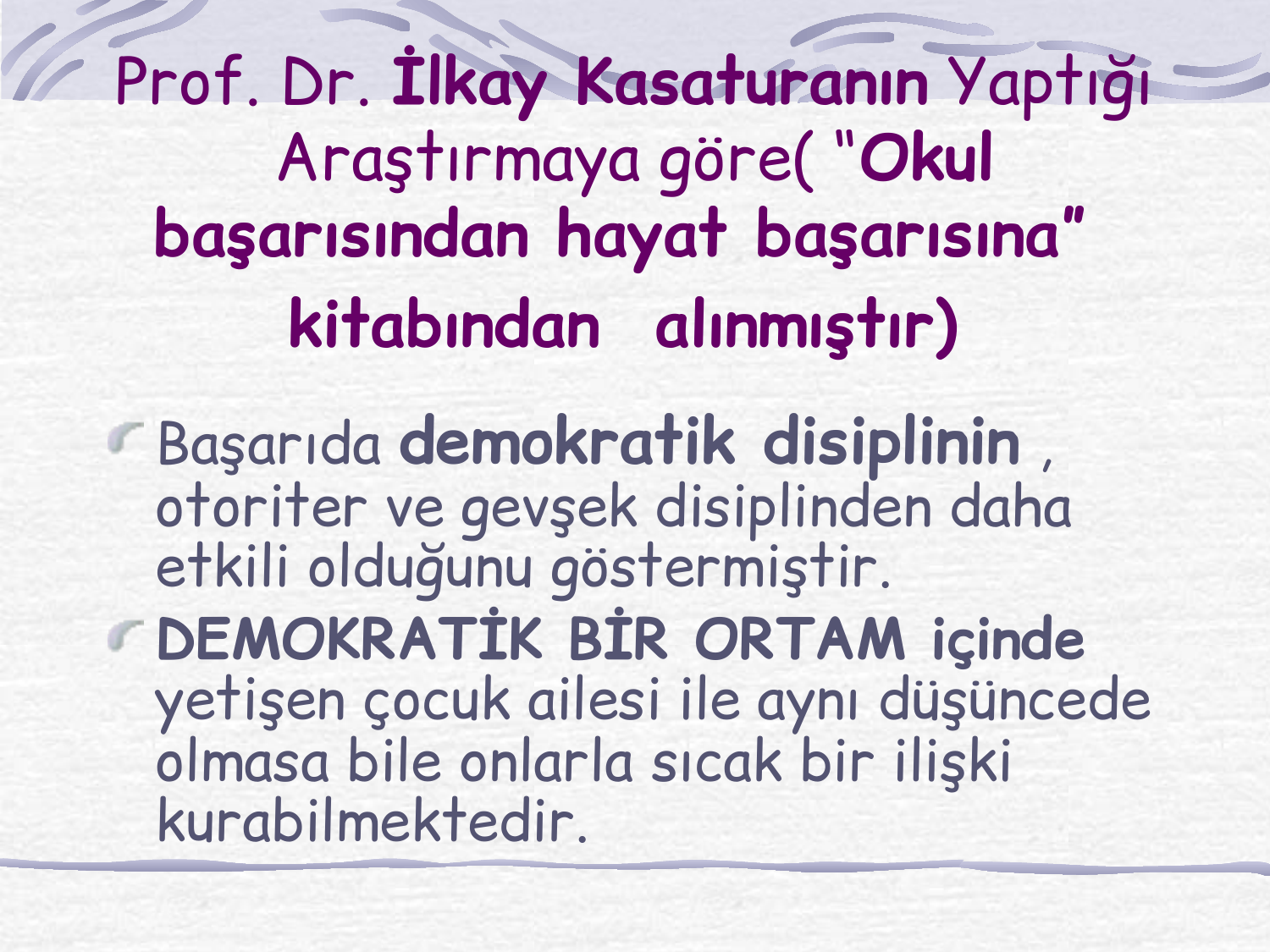

# Prof. Dr. İlkay Kasaturanın Yaptığı Araştırmaya göre( “Okul başarısından hayat başarısına”  kitabından  alınmıştır)
Başarıda demokratik disiplinin , otoriter ve gevşek disiplinden daha etkili olduğunu göstermiştir.
DEMOKRATİK BİR ORTAM içinde yetişen çocuk ailesi ile aynı düşüncede olmasa bile onlarla sıcak bir ilişki kurabilmektedir.